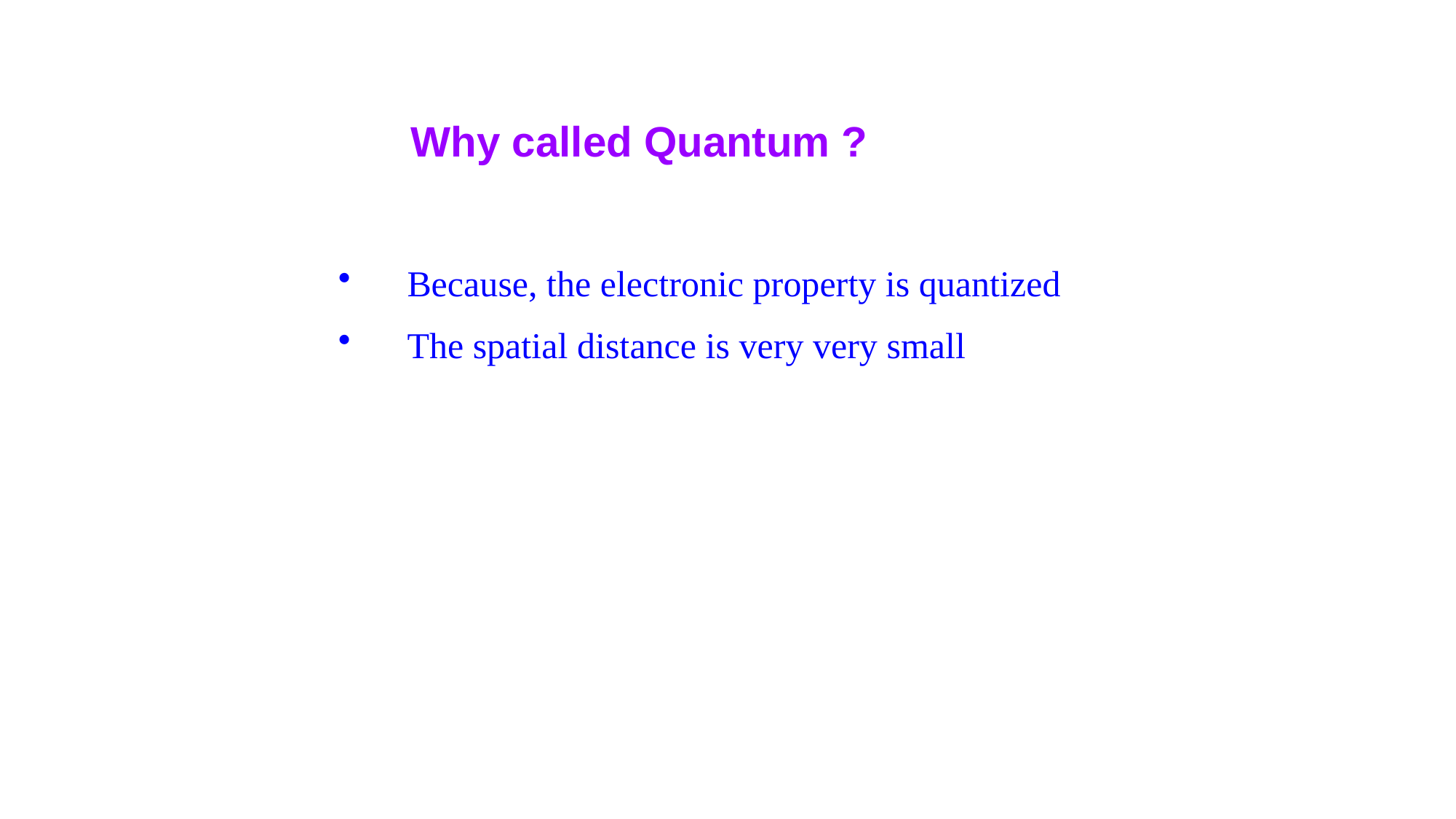

Why called Quantum ?
Because, the electronic property is quantized
The spatial distance is very very small